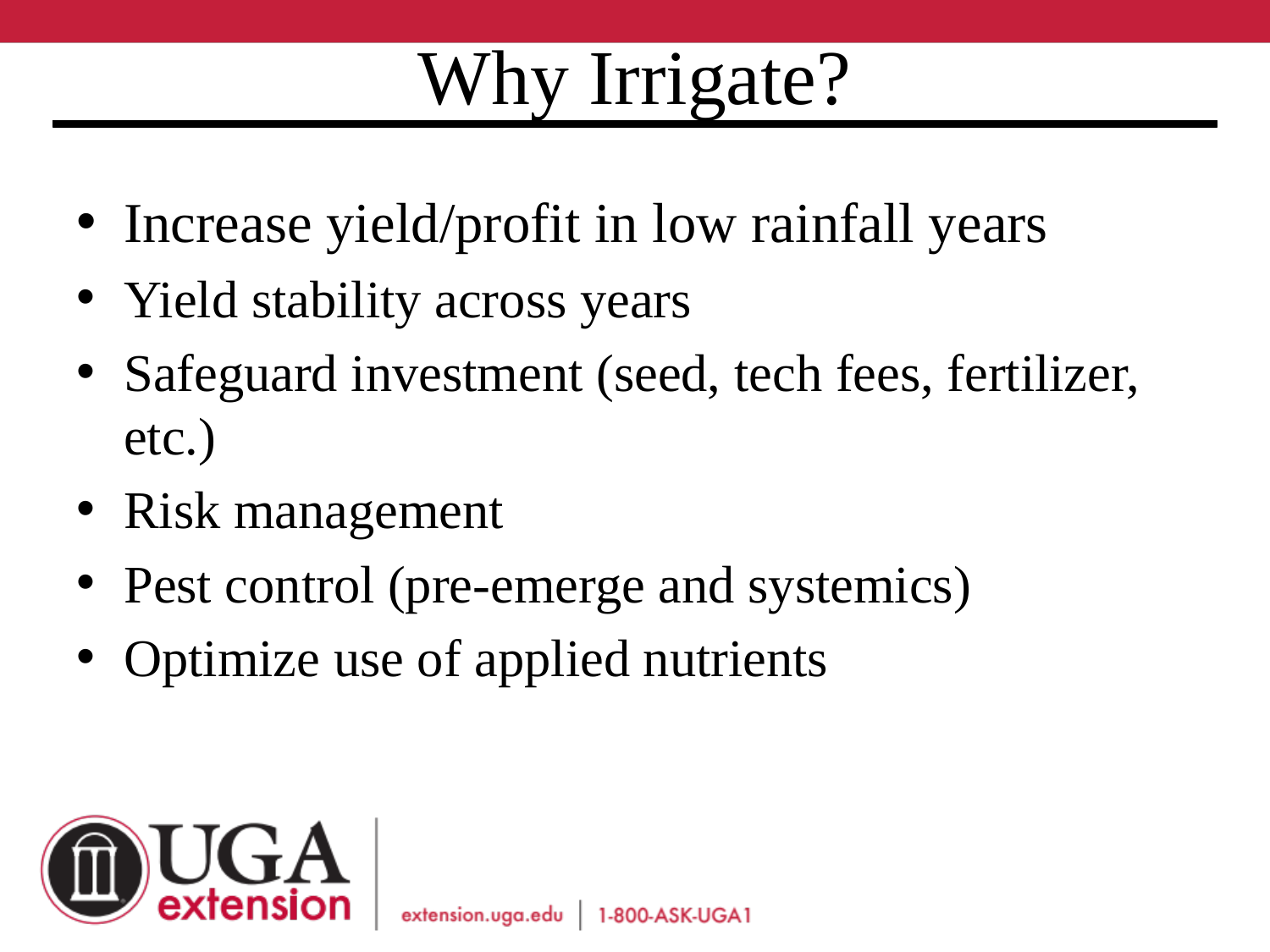

# Why Irrigate?

Increase yield/profit in low rainfall years
Yield stability across years
Safeguard investment (seed, tech fees, fertilizer, etc.)
Risk management
Pest control (pre-emerge and systemics)
Optimize use of applied nutrients